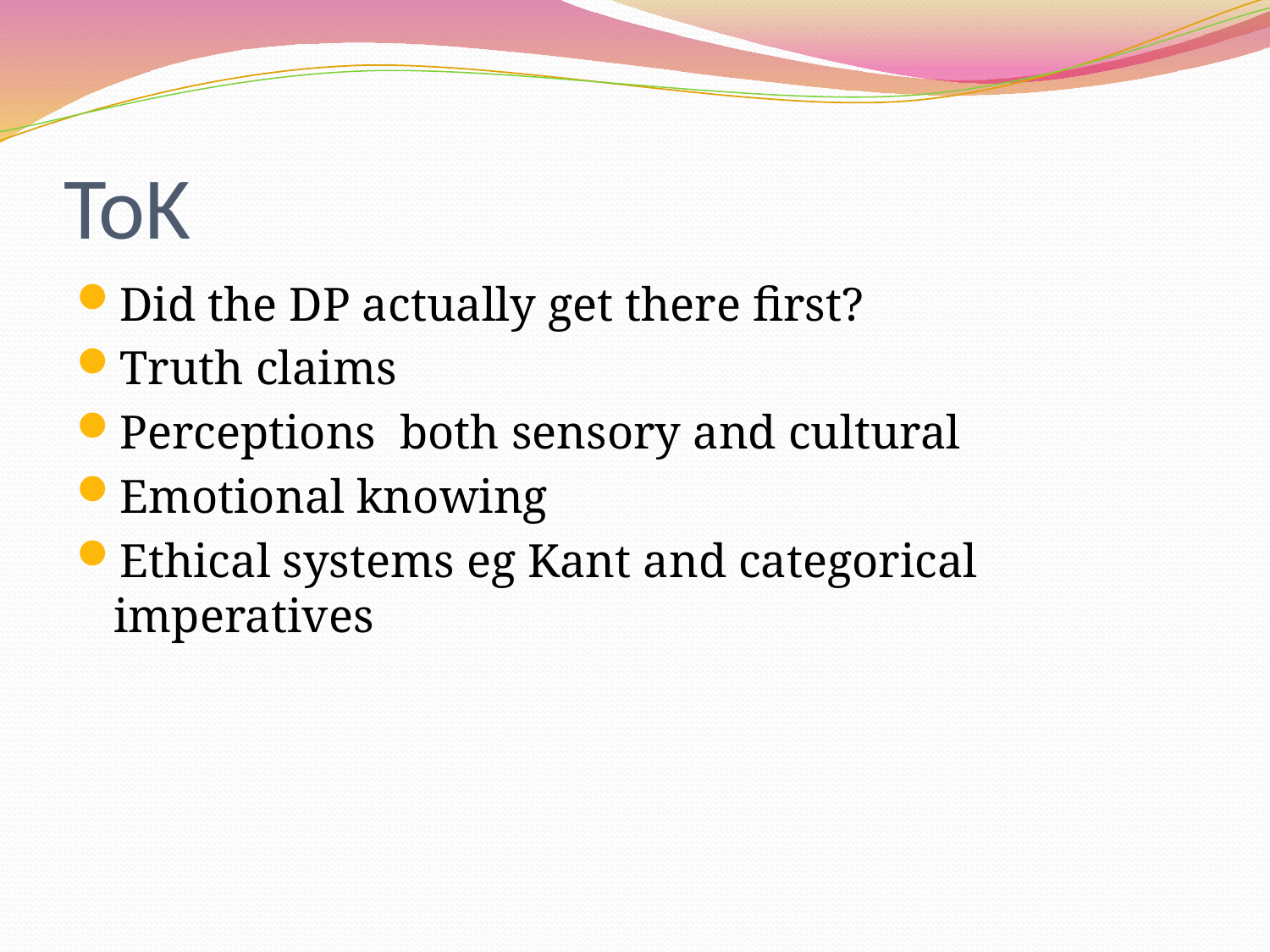

ToK
Did the DP actually get there first?
Truth claims
Perceptions  both sensory and cultural
Emotional knowing
Ethical systems eg Kant and categorical imperatives